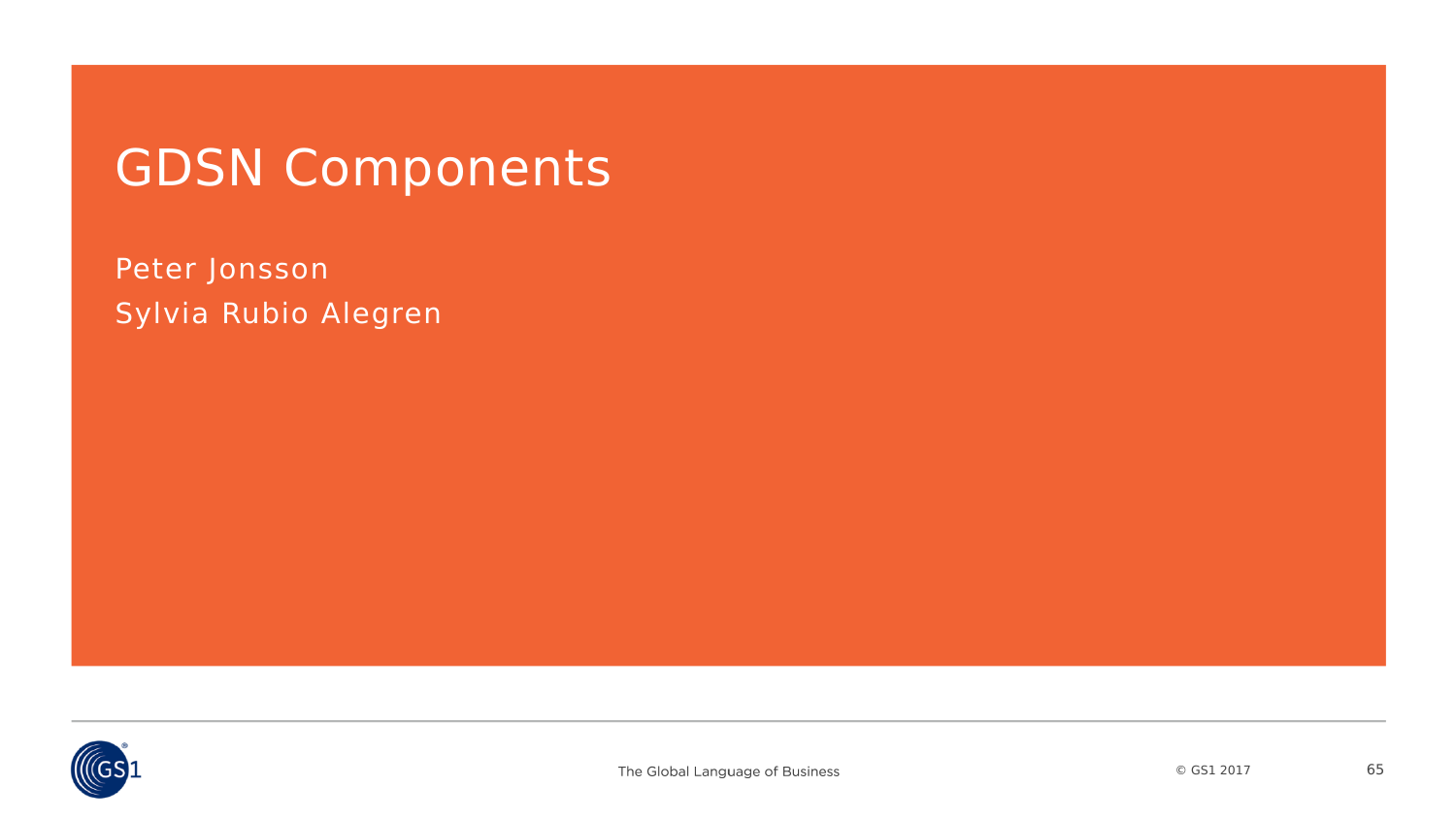

# GDSN Components
Peter Jonsson
Sylvia Rubio Alegren

65